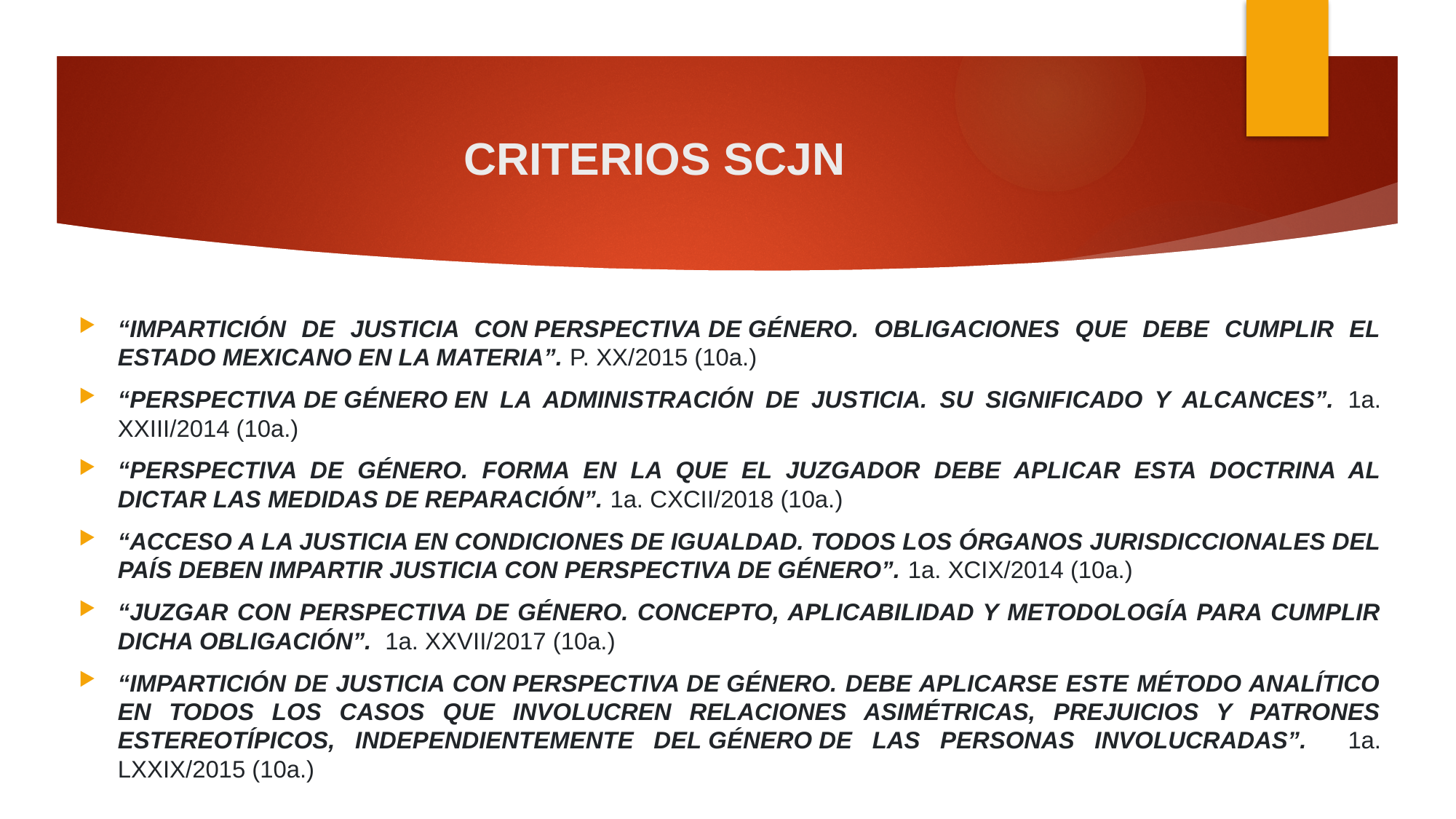

# CRITERIOS SCJN

“IMPARTICIÓN DE JUSTICIA CON PERSPECTIVA DE GÉNERO. OBLIGACIONES QUE DEBE CUMPLIR EL ESTADO MEXICANO EN LA MATERIA”. P. XX/2015 (10a.)
“PERSPECTIVA DE GÉNERO EN LA ADMINISTRACIÓN DE JUSTICIA. SU SIGNIFICADO Y ALCANCES”. 1a. XXIII/2014 (10a.)
“PERSPECTIVA DE GÉNERO. FORMA EN LA QUE EL JUZGADOR DEBE APLICAR ESTA DOCTRINA AL DICTAR LAS MEDIDAS DE REPARACIÓN”. 1a. CXCII/2018 (10a.)
“ACCESO A LA JUSTICIA EN CONDICIONES DE IGUALDAD. TODOS LOS ÓRGANOS JURISDICCIONALES DEL PAÍS DEBEN IMPARTIR JUSTICIA CON PERSPECTIVA DE GÉNERO”. 1a. XCIX/2014 (10a.)
“JUZGAR CON PERSPECTIVA DE GÉNERO. CONCEPTO, APLICABILIDAD Y METODOLOGÍA PARA CUMPLIR DICHA OBLIGACIÓN”.  1a. XXVII/2017 (10a.)
“IMPARTICIÓN DE JUSTICIA CON PERSPECTIVA DE GÉNERO. DEBE APLICARSE ESTE MÉTODO ANALÍTICO EN TODOS LOS CASOS QUE INVOLUCREN RELACIONES ASIMÉTRICAS, PREJUICIOS Y PATRONES ESTEREOTÍPICOS, INDEPENDIENTEMENTE DEL GÉNERO DE LAS PERSONAS INVOLUCRADAS”.  1a. LXXIX/2015 (10a.)